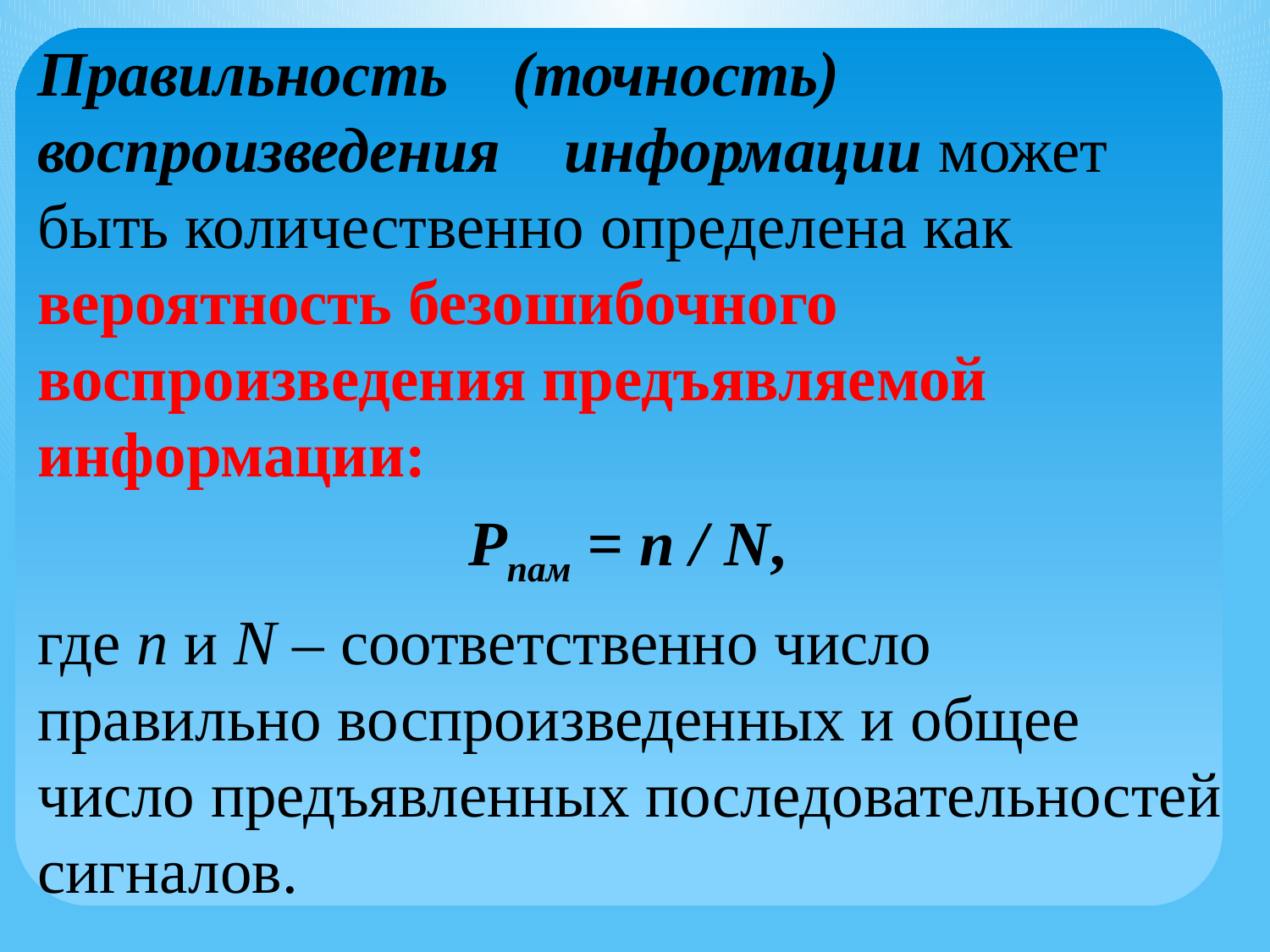

Правильность    (точность)    воспроизведения    информации может быть количественно определена как вероятность безошибочного воспроизведения предъявляемой информации:
Рпам = n / N,
где n и N – соответственно число правильно воспроизведенных и общее число предъявленных последовательностей сигналов.